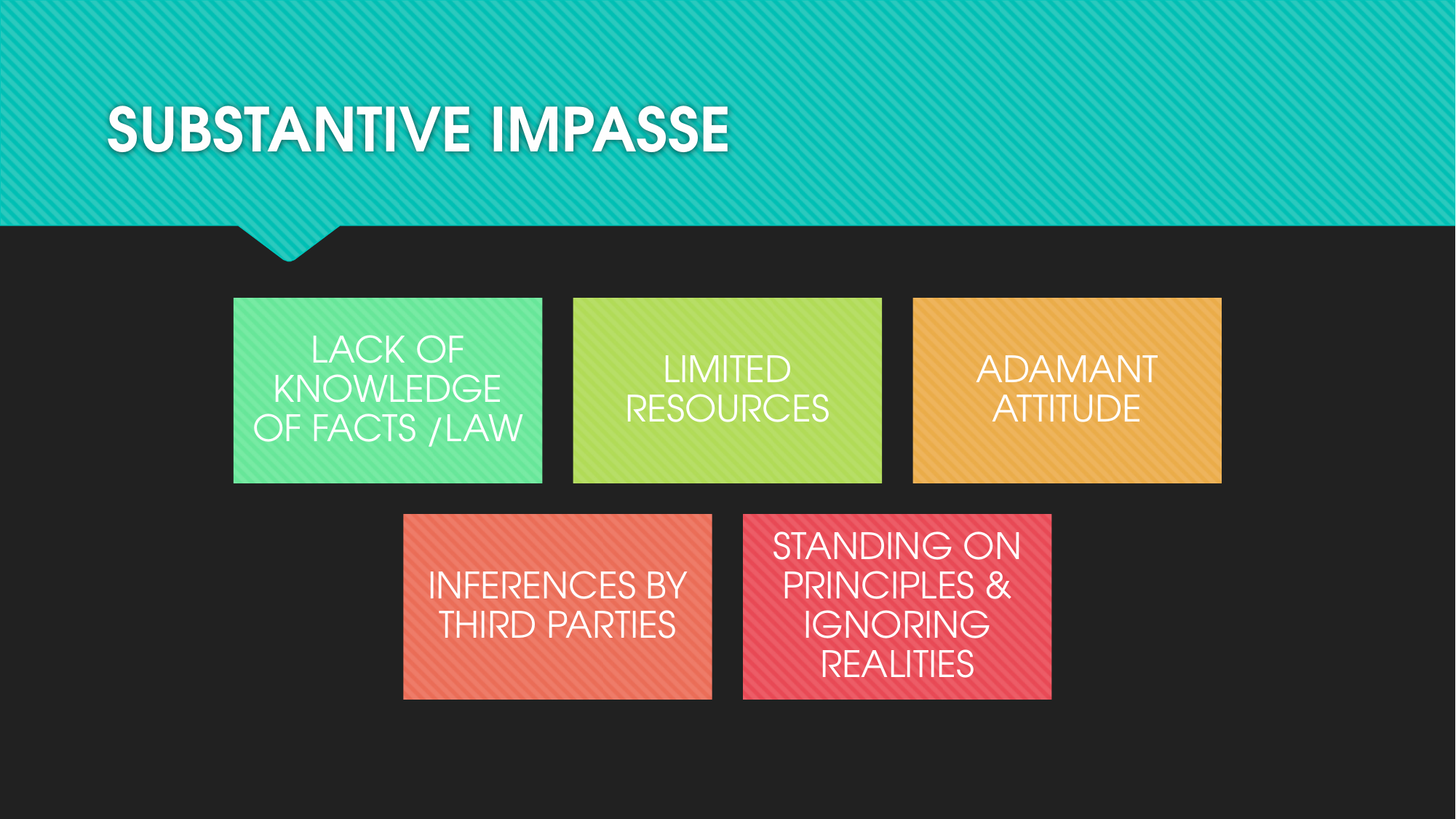

# SUBSTANTIVE IMPASSE
LACK OF KNOWLEDGE OF FACTS /LAW
LIMITED RESOURCES
ADAMANT ATTITUDE
INFERENCES BY THIRD PARTIES
STANDING ON PRINCIPLES & IGNORING REALITIES